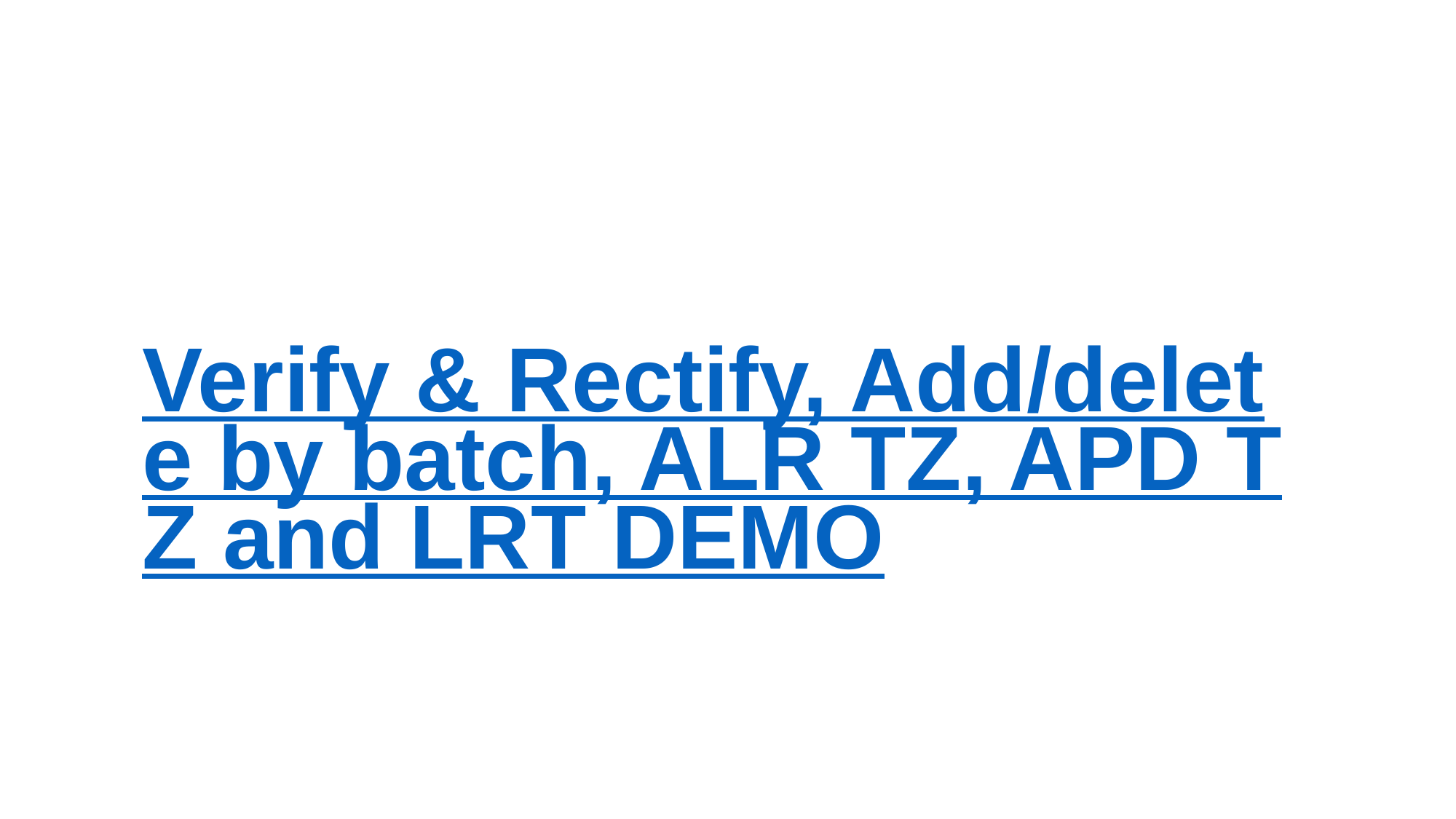

# Verify & Rectify, Add/delete by batch, ALR TZ, APD TZ and LRT DEMO